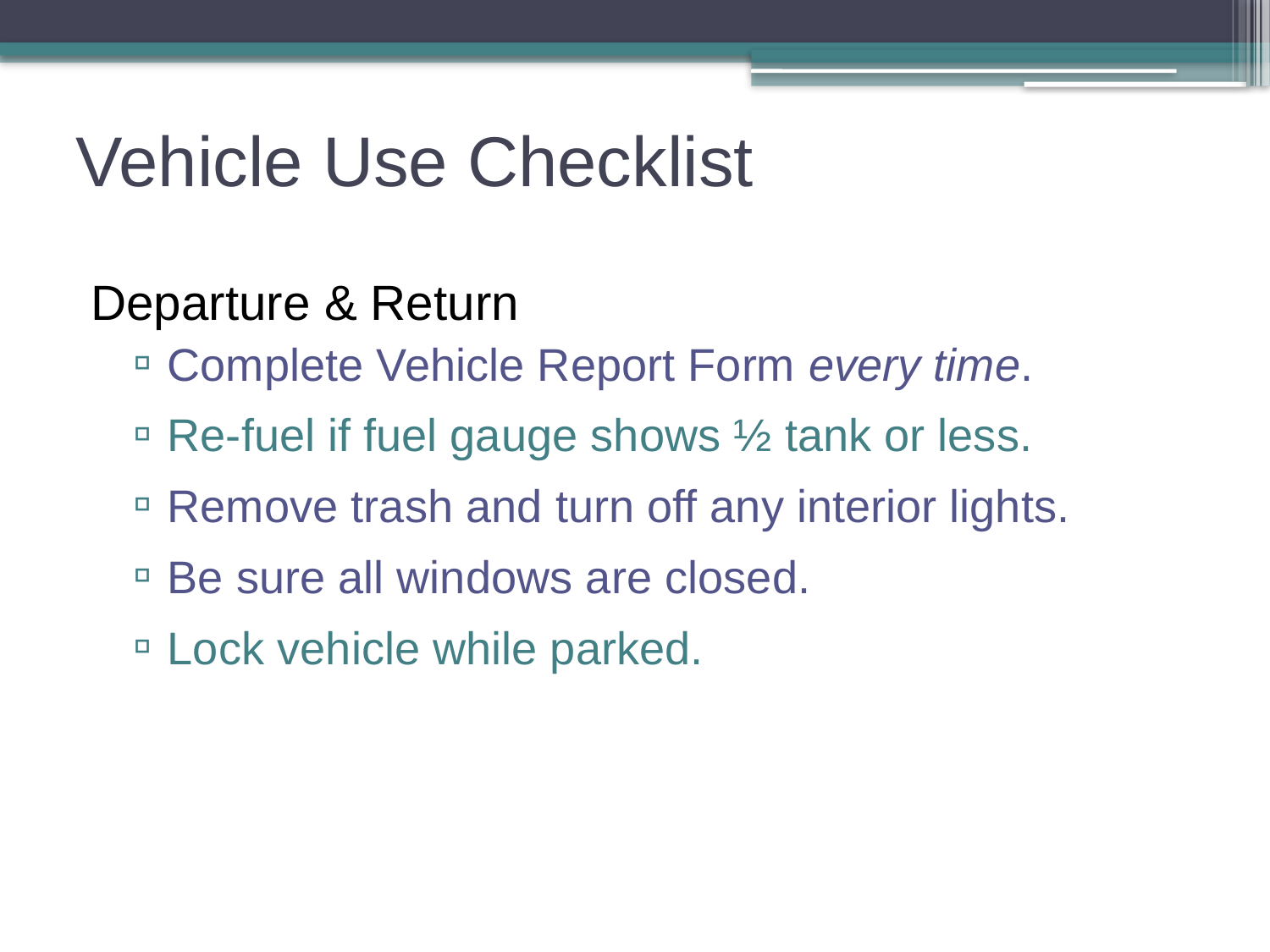

# Vehicle Use Checklist
Departure & Return
Complete Vehicle Report Form every time.
Re-fuel if fuel gauge shows ½ tank or less.
Remove trash and turn off any interior lights.
Be sure all windows are closed.
Lock vehicle while parked.